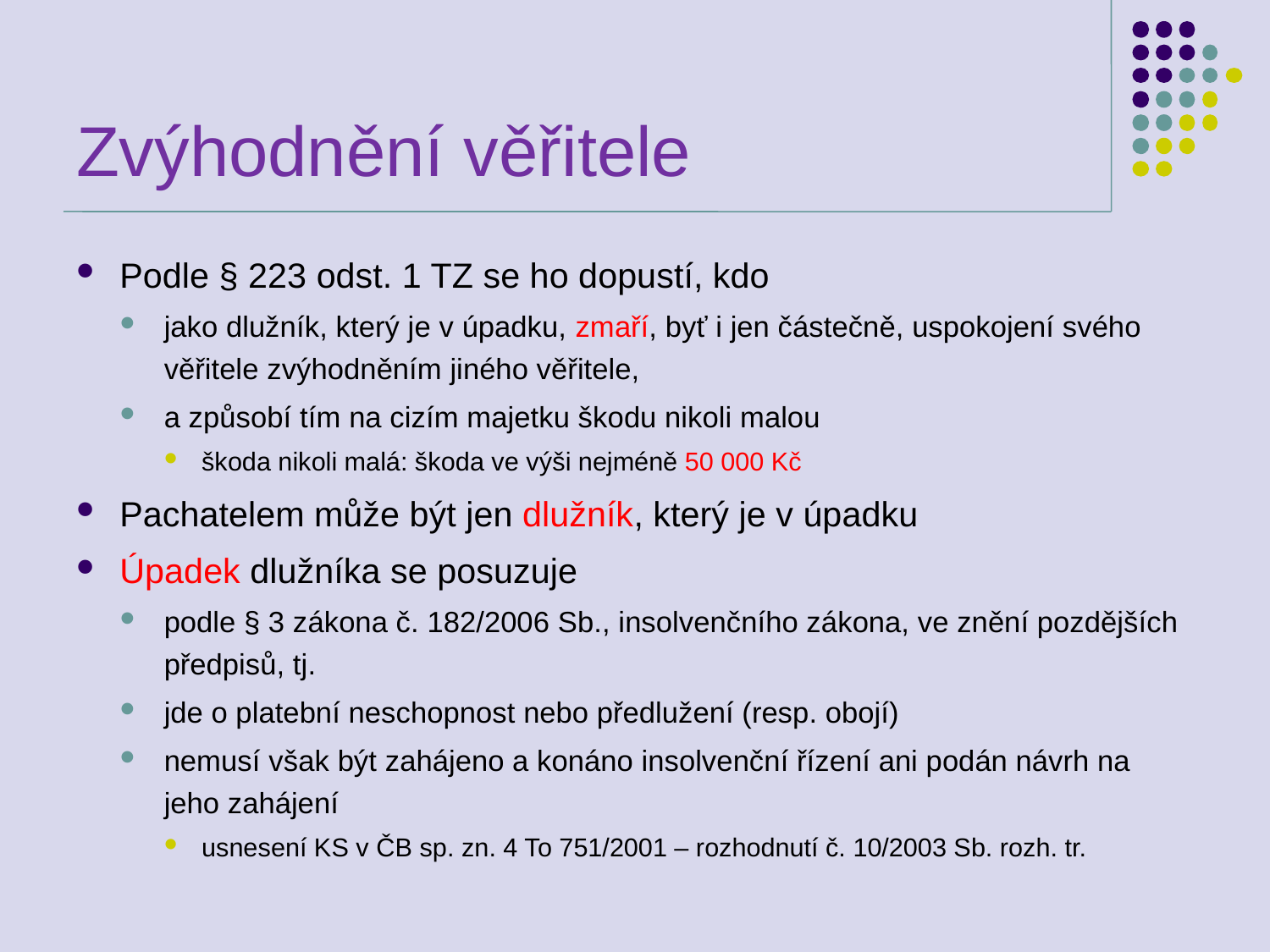

# Zvýhodnění věřitele
Podle § 223 odst. 1 TZ se ho dopustí, kdo
jako dlužník, který je v úpadku, zmaří, byť i jen částečně, uspokojení svého věřitele zvýhodněním jiného věřitele,
a způsobí tím na cizím majetku škodu nikoli malou
škoda nikoli malá: škoda ve výši nejméně 50 000 Kč
Pachatelem může být jen dlužník, který je v úpadku
Úpadek dlužníka se posuzuje
podle § 3 zákona č. 182/2006 Sb., insolvenčního zákona, ve znění pozdějších předpisů, tj.
jde o platební neschopnost nebo předlužení (resp. obojí)
nemusí však být zahájeno a konáno insolvenční řízení ani podán návrh na jeho zahájení
usnesení KS v ČB sp. zn. 4 To 751/2001 – rozhodnutí č. 10/2003 Sb. rozh. tr.